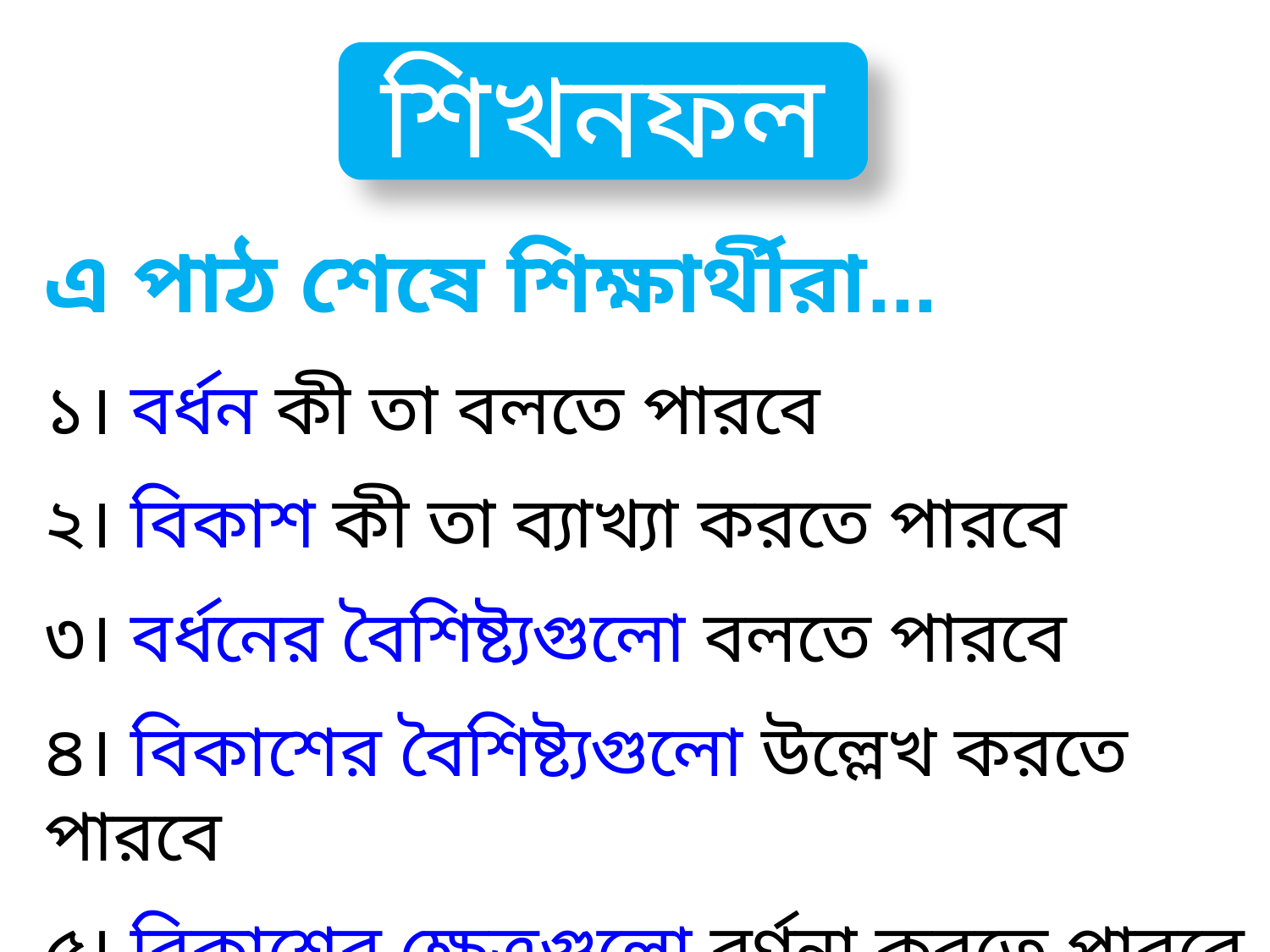

শিখনফল
এ পাঠ শেষে শিক্ষার্থীরা...

১। বর্ধন কী তা বলতে পারবে

২। বিকাশ কী তা ব্যাখ্যা করতে পারবে

৩। বর্ধনের বৈশিষ্ট্যগুলো বলতে পারবে

৪। বিকাশের বৈশিষ্ট্যগুলো উল্লেখ করতে পারবে

৫। বিকাশের ক্ষেত্রগুলো বর্ণনা করতে পারবে